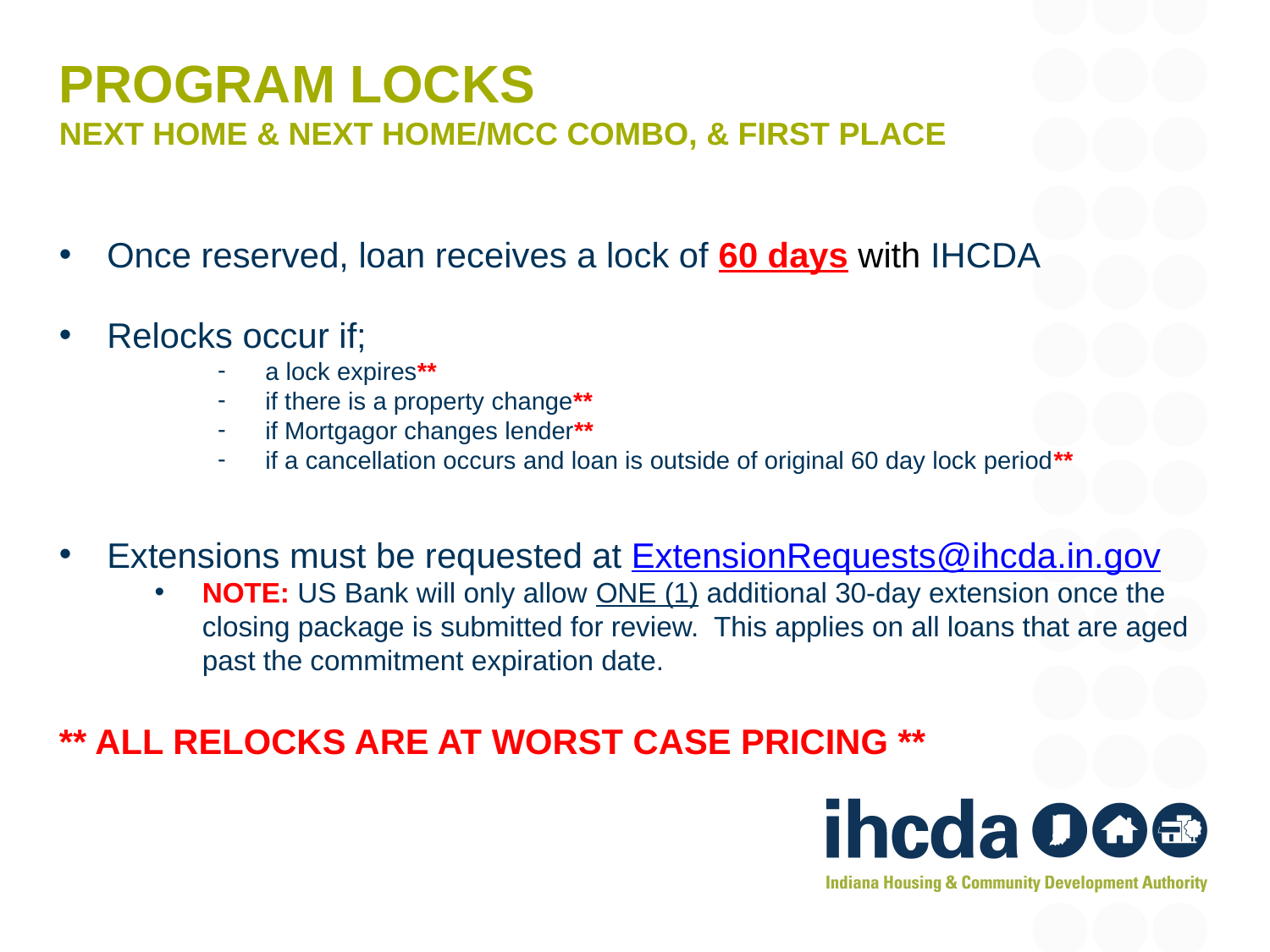

# PROGRAM locks NEXT Home & next home/mcc combo, & First place

Once reserved, loan receives a lock of 60 days with IHCDA

Relocks occur if;
a lock expires**
if there is a property change**
if Mortgagor changes lender**
if a cancellation occurs and loan is outside of original 60 day lock period**

Extensions must be requested at ExtensionRequests@ihcda.in.gov
NOTE: US Bank will only allow ONE (1) additional 30-day extension once the closing package is submitted for review.  This applies on all loans that are aged past the commitment expiration date.

** ALL RELOCKS ARE AT WORST CASE PRICING **